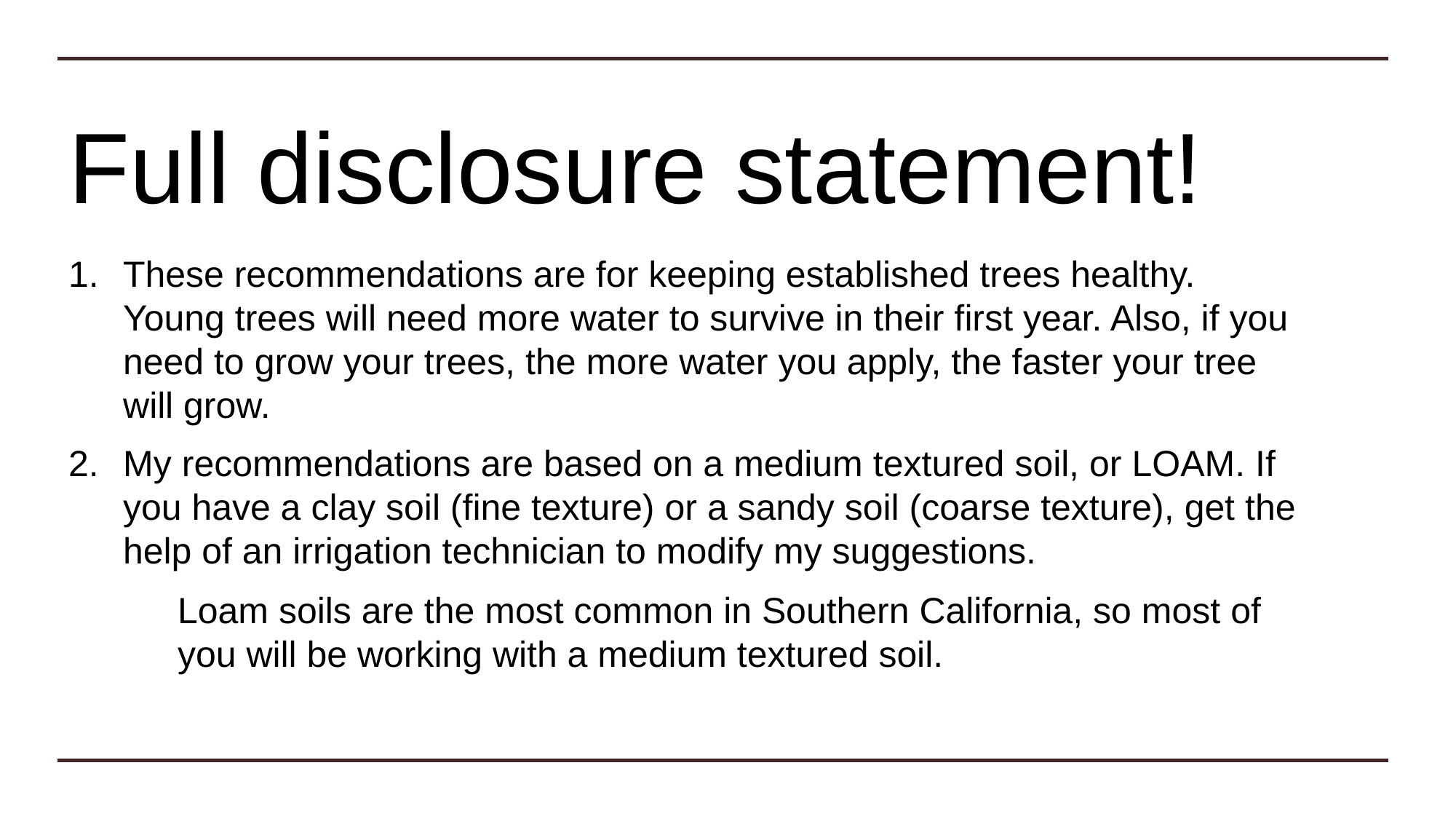

# Full disclosure statement!
These recommendations are for keeping established trees healthy. Young trees will need more water to survive in their first year. Also, if you need to grow your trees, the more water you apply, the faster your tree will grow.
My recommendations are based on a medium textured soil, or LOAM. If you have a clay soil (fine texture) or a sandy soil (coarse texture), get the help of an irrigation technician to modify my suggestions.
	Loam soils are the most common in Southern California, so most of 	you will be working with a medium textured soil.